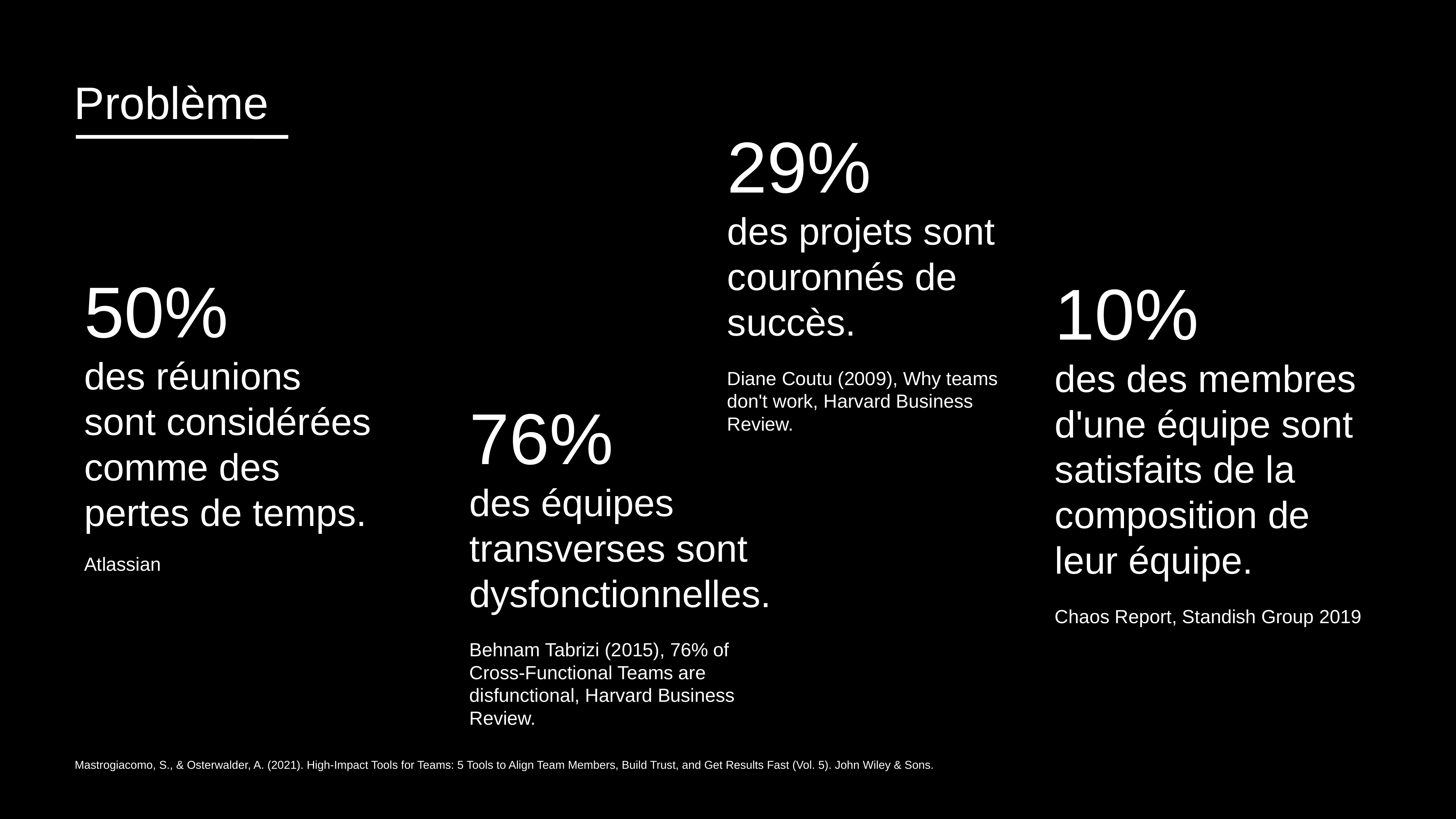

Problème
29%
des projets sont couronnés de succès.

Diane Coutu (2009), Why teams don't work, Harvard Business Review.

50%
des réunions sont considérées comme des pertes de temps.

Atlassian
10%
des des membres d'une équipe sont satisfaits de la composition de leur équipe.

Chaos Report, Standish Group 2019
76%
des équipes transverses sont dysfonctionnelles.

Behnam Tabrizi (2015), 76% of Cross-Functional Teams are disfunctional, Harvard Business Review.
Mastrogiacomo, S., & Osterwalder, A. (2021). High-Impact Tools for Teams: 5 Tools to Align Team Members, Build Trust, and Get Results Fast (Vol. 5). John Wiley & Sons.